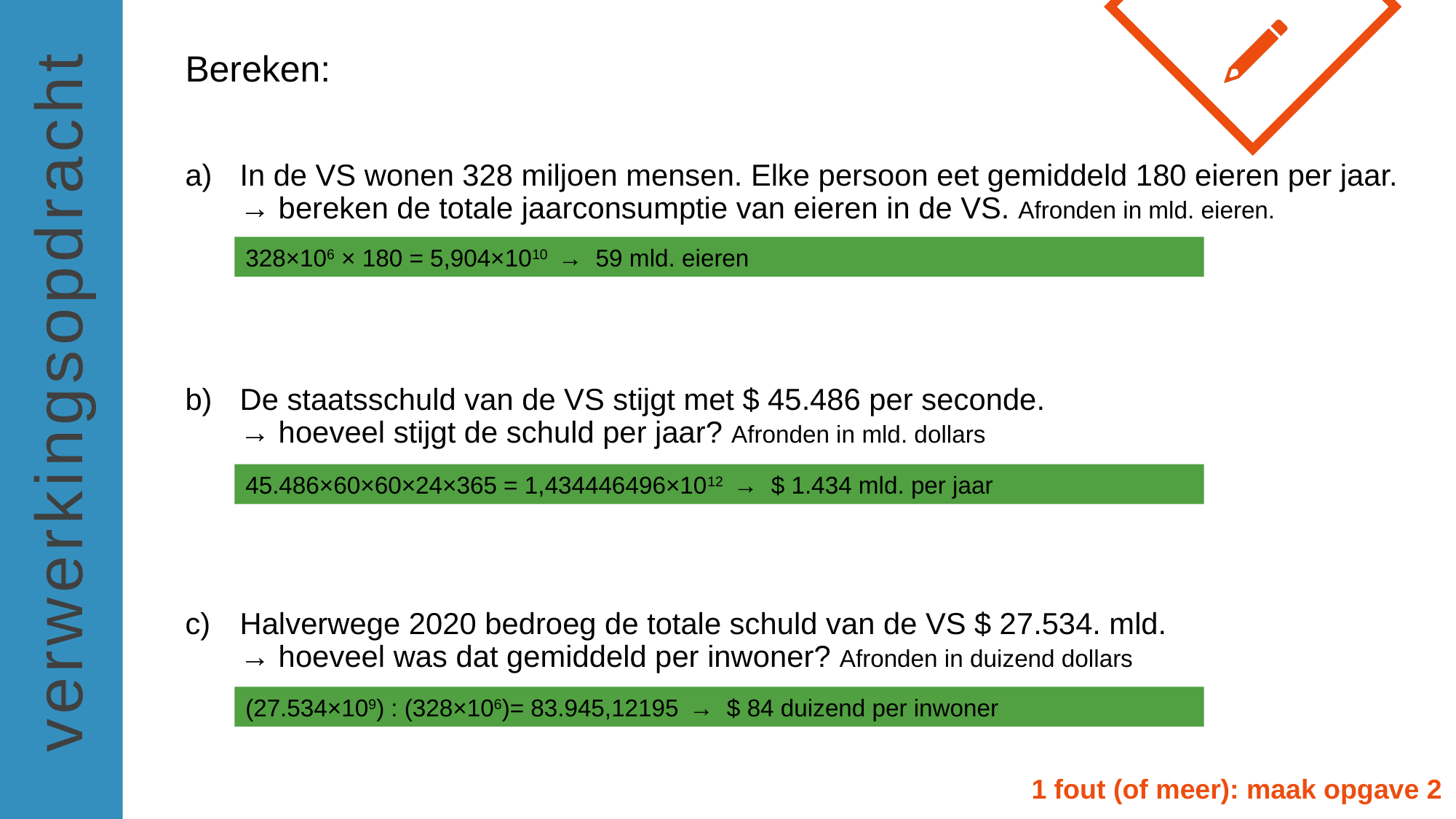

Bereken:

In de VS wonen 328 miljoen mensen. Elke persoon eet gemiddeld 180 eieren per jaar.
→ bereken de totale jaarconsumptie van eieren in de VS. Afronden in mld. eieren.

De staatsschuld van de VS stijgt met $ 45.486 per seconde.
→ hoeveel stijgt de schuld per jaar? Afronden in mld. dollars

Halverwege 2020 bedroeg de totale schuld van de VS $ 27.534. mld.
→ hoeveel was dat gemiddeld per inwoner? Afronden in duizend dollars
328×106 × 180 = 5,904×1010  →  59 mld. eieren
45.486×60×60×24×365 = 1,434446496×1012  →  $ 1.434 mld. per jaar
(27.534×109) : (328×106)= 83.945,12195  →  $ 84 duizend per inwoner
1 fout (of meer): maak opgave 2